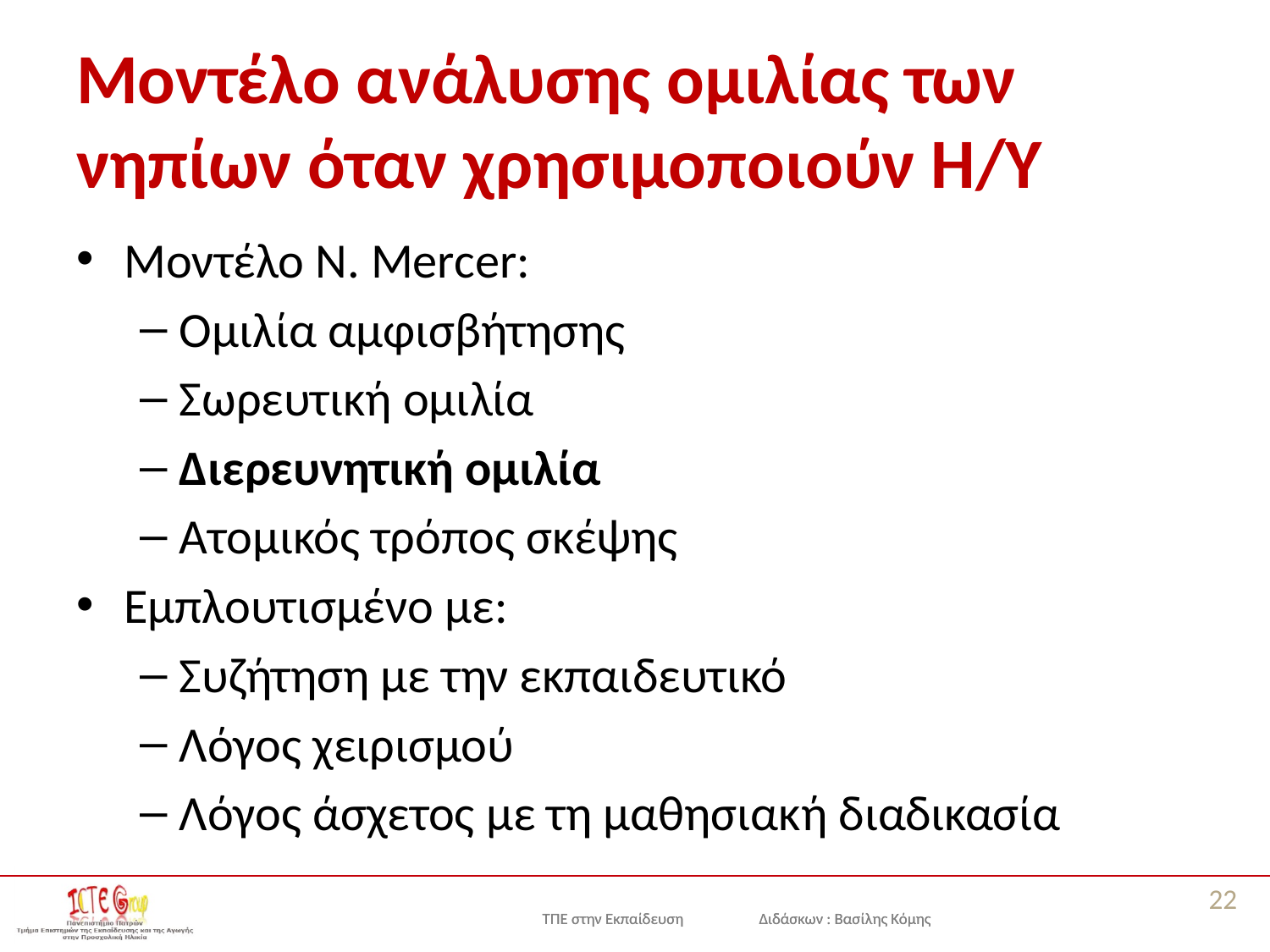

# Μοντέλο ανάλυσης ομιλίας των νηπίων όταν χρησιμοποιούν Η/Υ
Μοντέλο N. Mercer:
Ομιλία αμφισβήτησης
Σωρευτική ομιλία
Διερευνητική ομιλία
Ατομικός τρόπος σκέψης
Εμπλουτισμένο με:
Συζήτηση με την εκπαιδευτικό
Λόγος χειρισμού
Λόγος άσχετος με τη μαθησιακή διαδικασία
22